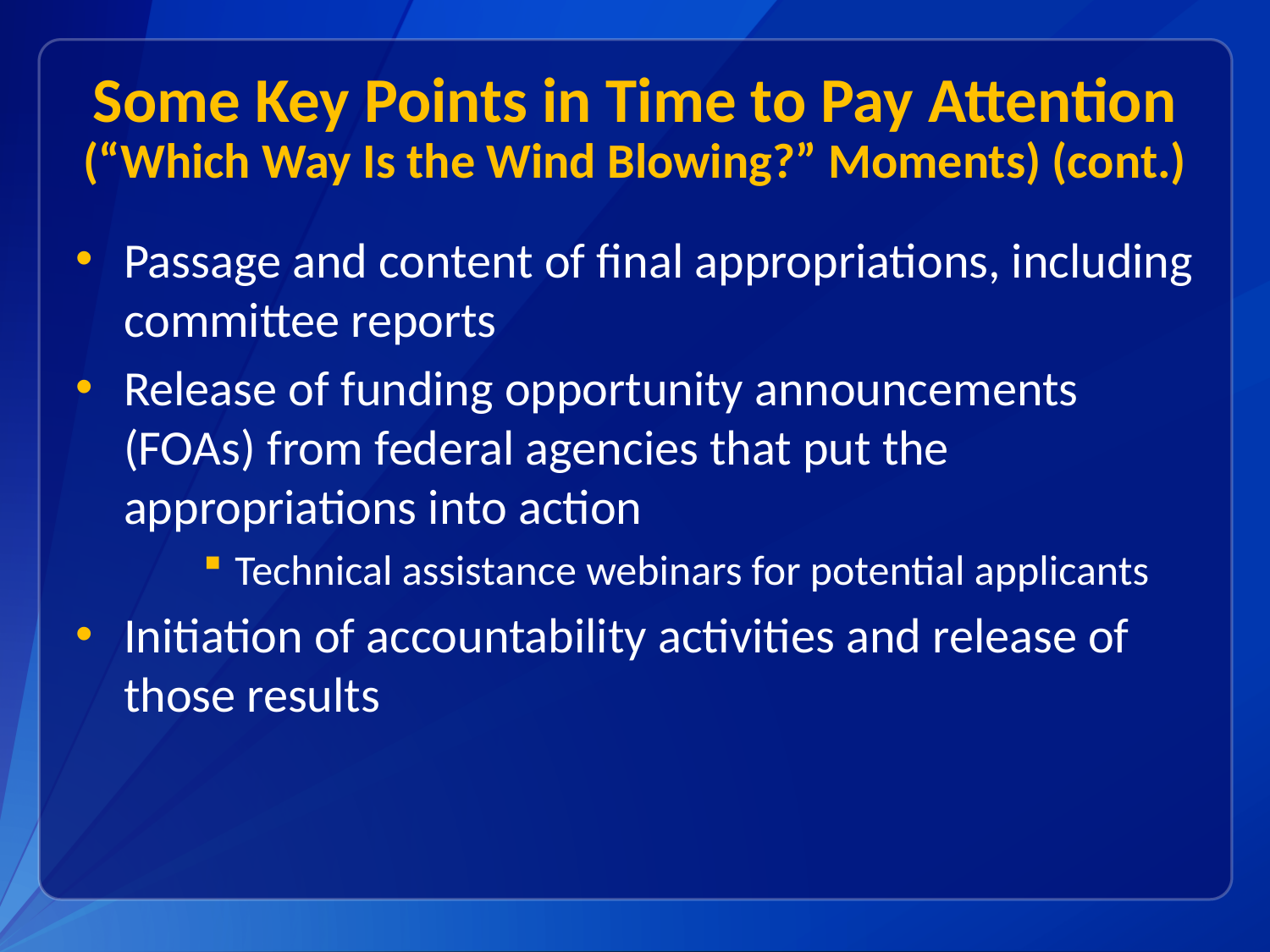

# Some Key Points in Time to Pay Attention (“Which Way Is the Wind Blowing?” Moments) (cont.)
Passage and content of final appropriations, including committee reports
Release of funding opportunity announcements (FOAs) from federal agencies that put the appropriations into action
Technical assistance webinars for potential applicants
Initiation of accountability activities and release of those results